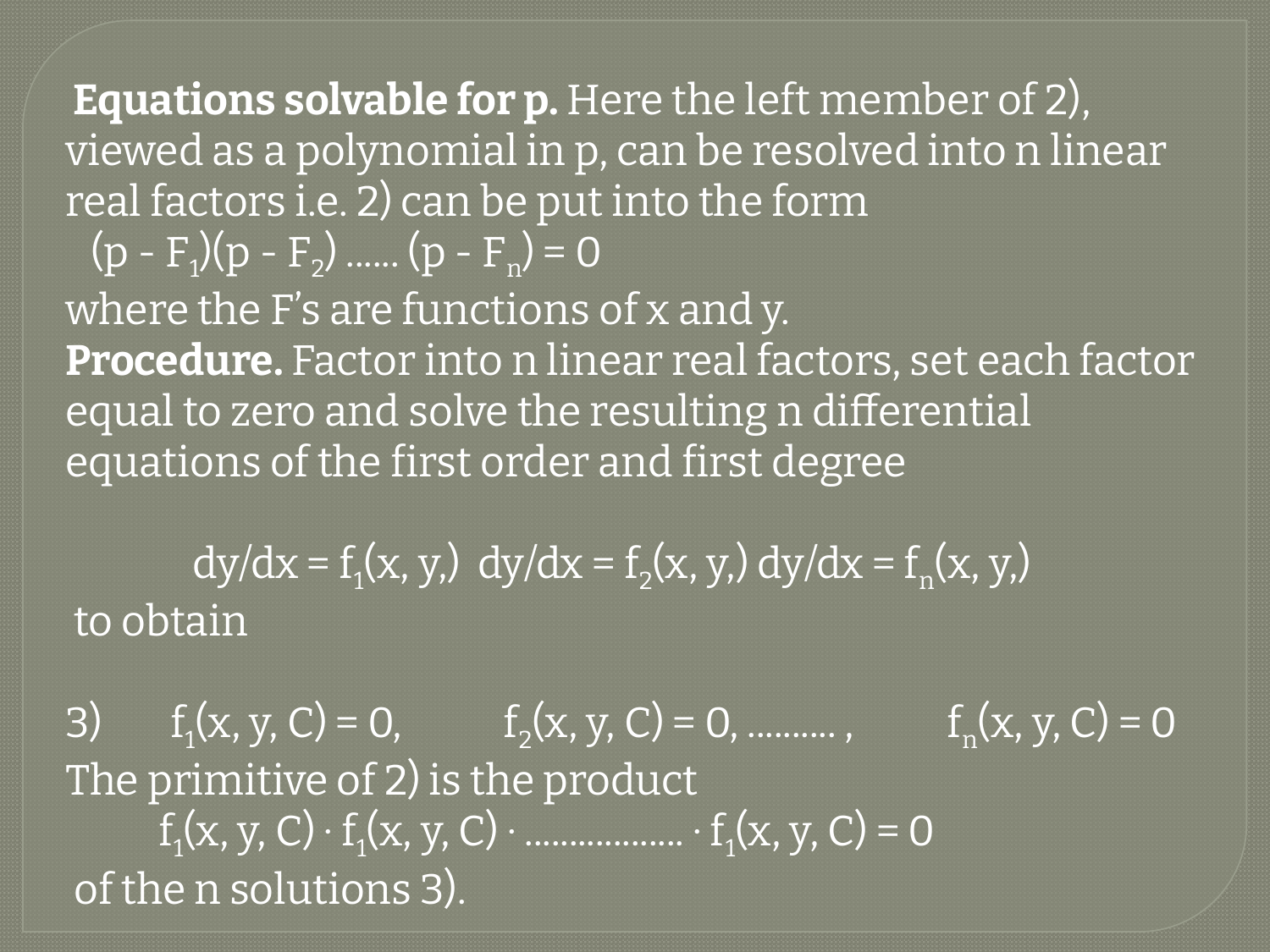

Equations solvable for p. Here the left member of 2), viewed as a polynomial in p, can be resolved into n linear real factors i.e. 2) can be put into the form
   (p - F1)(p - F2) ...... (p - Fn) = 0
where the F’s are functions of x and y.
Procedure. Factor into n linear real factors, set each factor equal to zero and solve the resulting n differential equations of the first order and first degree

               dy/dx = f1(x, y,)  dy/dx = f2(x, y,) dy/dx = fn(x, y,)
 to obtain

3)        f1(x, y, C) = 0,            f2(x, y, C) = 0, .......... ,           fn(x, y, C) = 0
The primitive of 2) is the product
           f1(x, y, C) · f1(x, y, C) · .................. · f1(x, y, C) = 0
 of the n solutions 3).